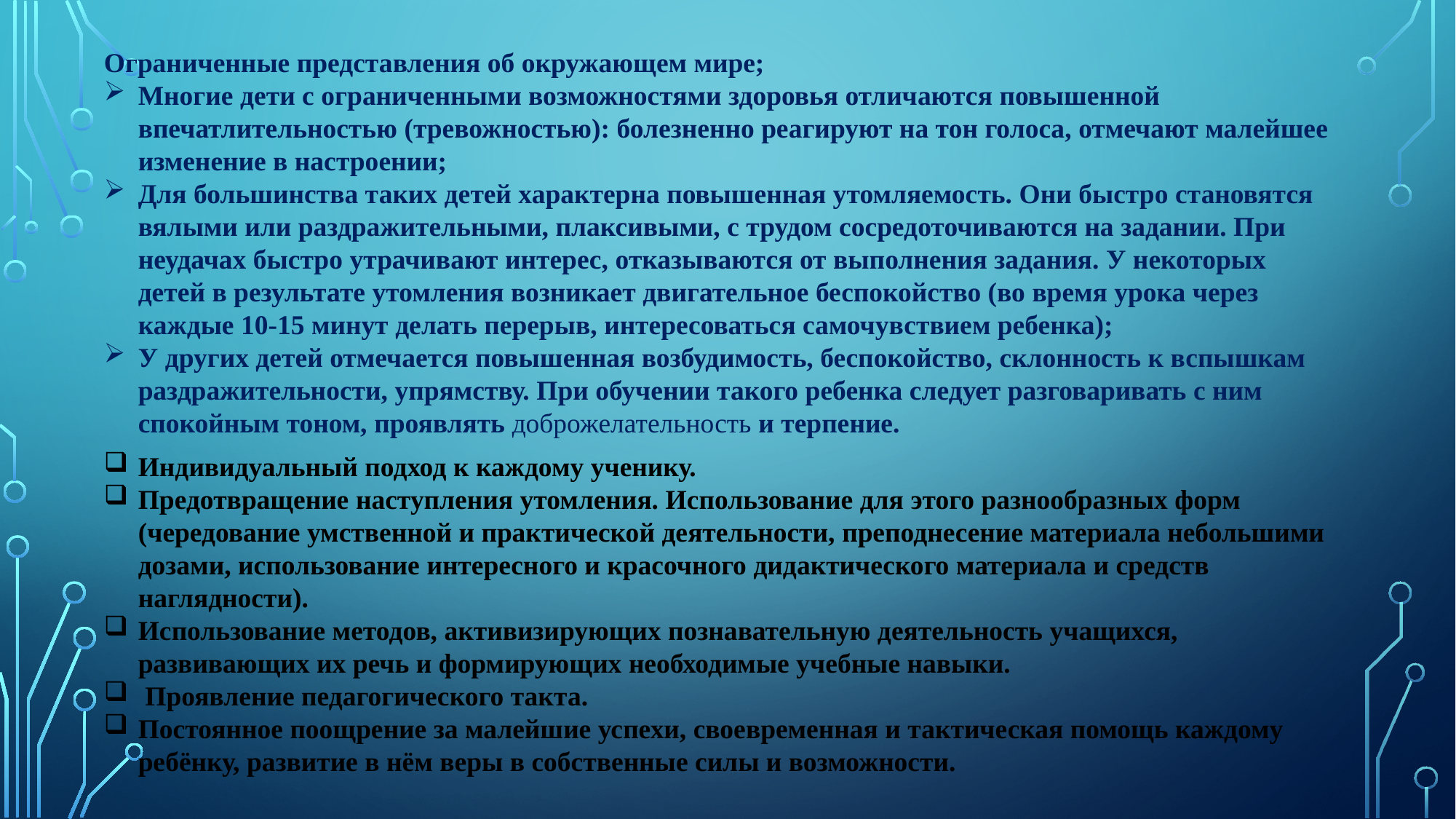

Ограниченные представления об окружающем мире;
Многие дети с ограниченными возможностями здоровья отличаются повышенной впечатлительностью (тревожностью): болезненно реагируют на тон голоса, отмечают малейшее изменение в настроении;
Для большинства таких детей характерна повышенная утомляемость. Они быстро становятся вялыми или раздражительными, плаксивыми, с трудом сосредоточиваются на задании. При неудачах быстро утрачивают интерес, отказываются от выполнения задания. У некоторых детей в результате утомления возникает двигательное беспокойство (во время урока через каждые 10-15 минут делать перерыв, интересоваться самочувствием ребенка);
У других детей отмечается повышенная возбудимость, беспокойство, склонность к вспышкам раздражительности, упрямству. При обучении такого ребенка следует разговаривать с ним спокойным тоном, проявлять доброжелательность и терпение.
Индивидуальный подход к каждому ученику.
Предотвращение наступления утомления. Использование для этого разнообразных форм (чередование умственной и практической деятельности, преподнесение материала небольшими дозами, использование интересного и красочного дидактического материала и средств наглядности).
Использование методов, активизирующих познавательную деятельность учащихся, развивающих их речь и формирующих необходимые учебные навыки.
 Проявление педагогического такта.
Постоянное поощрение за малейшие успехи, своевременная и тактическая помощь каждому ребёнку, развитие в нём веры в собственные силы и возможности.